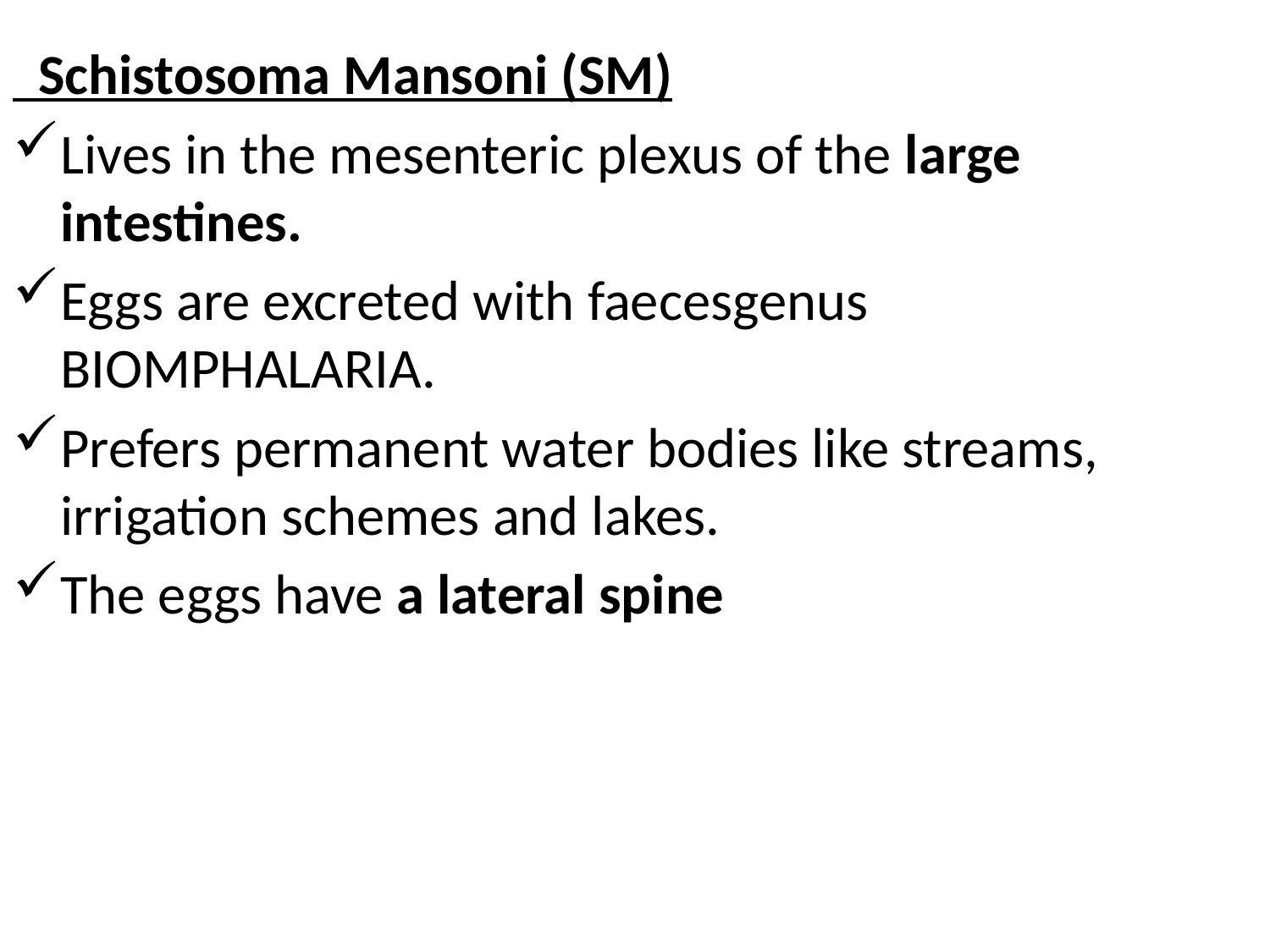

#
  Schistosoma Mansoni (SM)
Lives in the mesenteric plexus of the large intestines.
Eggs are excreted with faecesgenus BIOMPHALARIA.
Prefers permanent water bodies like streams, irrigation schemes and lakes.
The eggs have a lateral spine